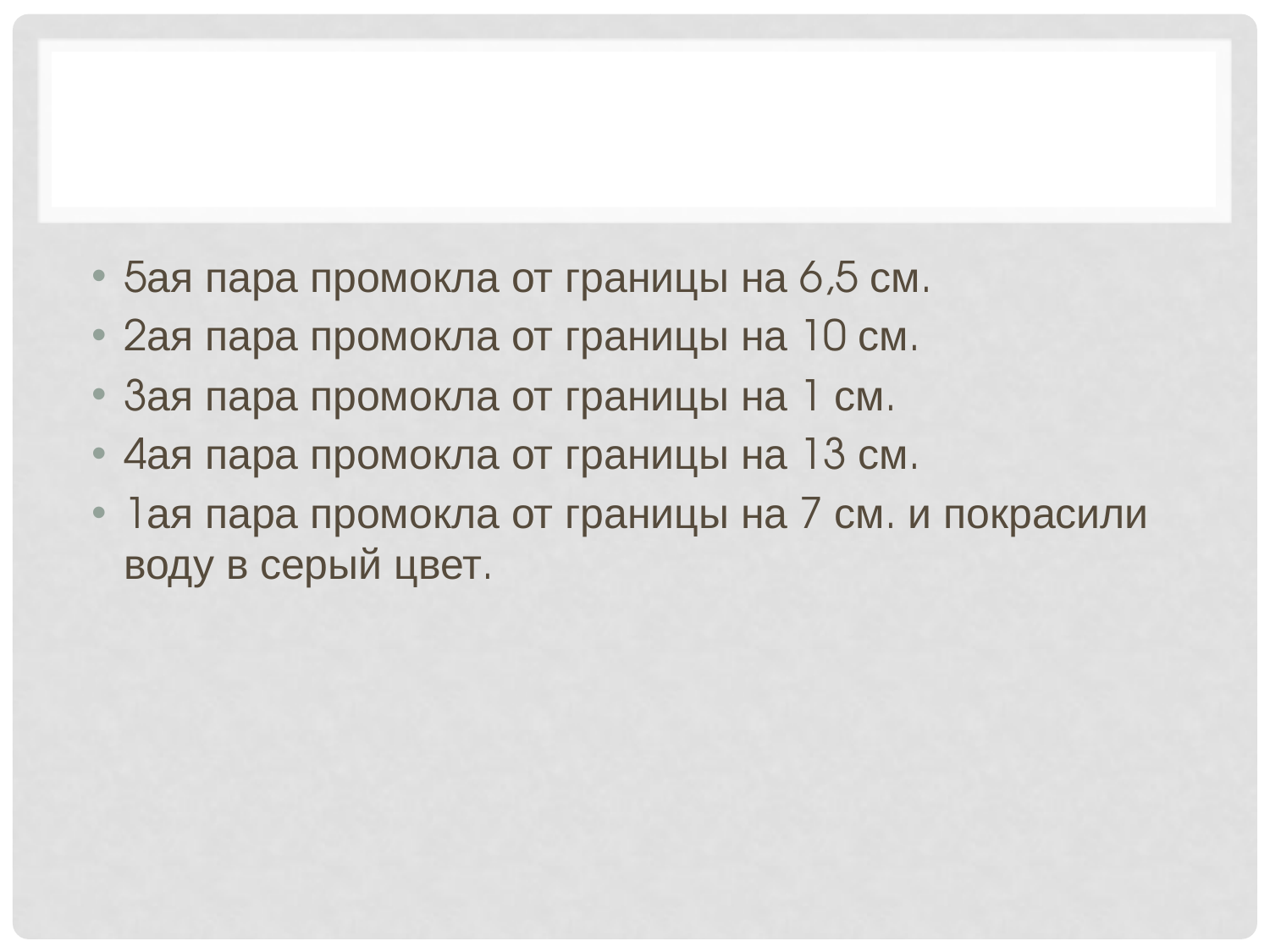

#
5ая пара промокла от границы на 6,5 см.
2ая пара промокла от границы на 10 см.
3ая пара промокла от границы на 1 см.
4ая пара промокла от границы на 13 см.
1ая пара промокла от границы на 7 см. и покрасили воду в серый цвет.